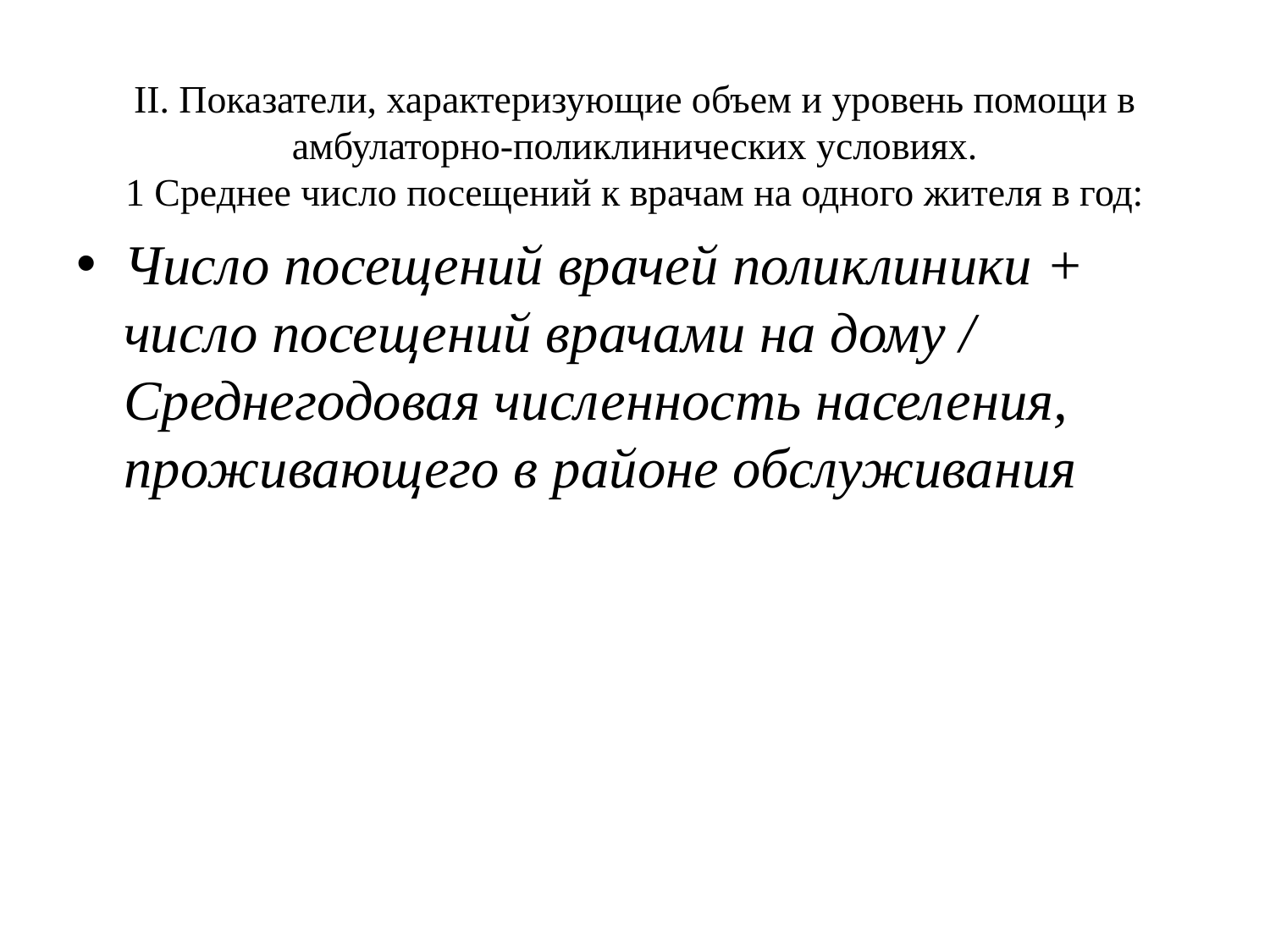

# II. Показатели, характеризующие объем и уровень помощи в амбулаторно-поликлинических условиях. 1 Среднее число посещений к врачам на одного жителя в год:
Число посещений врачей поликлиники + число посещений врачами на дому / Среднегодовая численность населения, проживающего в районе обслуживания